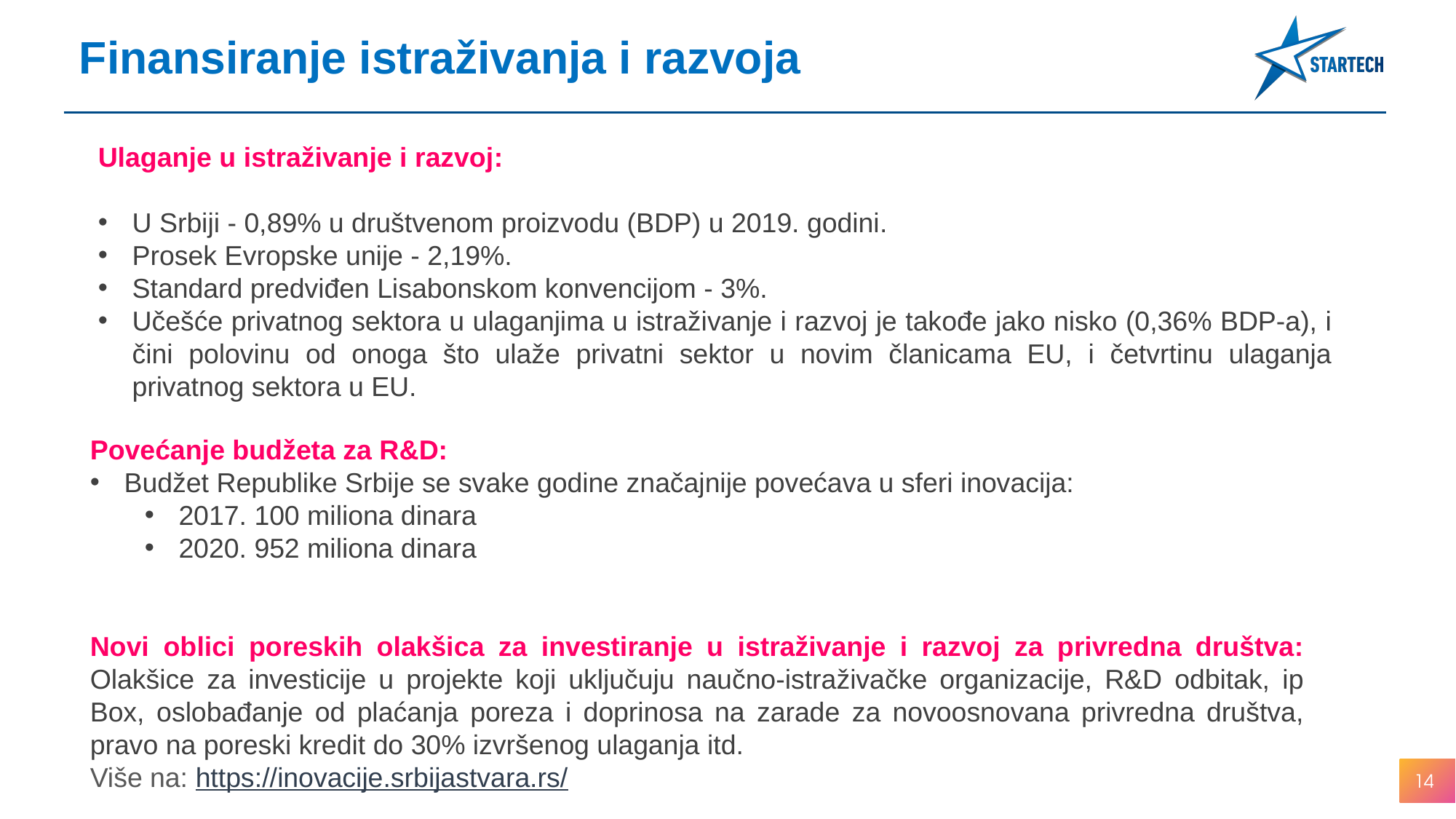

Finansiranje istraživanja i razvoja
Ulaganje u istraživanje i razvoj:

U Srbiji - 0,89% u društvenom proizvodu (BDP) u 2019. godini.
Prosek Evropske unije - 2,19%.
Standard predviđen Lisabonskom konvencijom - 3%.
Učešće privatnog sektora u ulaganjima u istraživanje i razvoj je takođe jako nisko (0,36% BDP-a), i čini polovinu od onoga što ulaže privatni sektor u novim članicama EU, i četvrtinu ulaganja privatnog sektora u EU.

Povećanje budžeta za R&D:
Budžet Republike Srbije se svake godine značajnije povećava u sferi inovacija:
2017. 100 miliona dinara
2020. 952 miliona dinara
Novi oblici poreskih olakšica za investiranje u istraživanje i razvoj za privredna društva: Olakšice za investicije u projekte koji uključuju naučno-istraživačke organizacije, R&D odbitak, ip Box, oslobađanje od plaćanja poreza i doprinosa na zarade za novoosnovana privredna društva, pravo na poreski kredit do 30% izvršenog ulaganja itd.
Više na: https://inovacije.srbijastvara.rs/
14